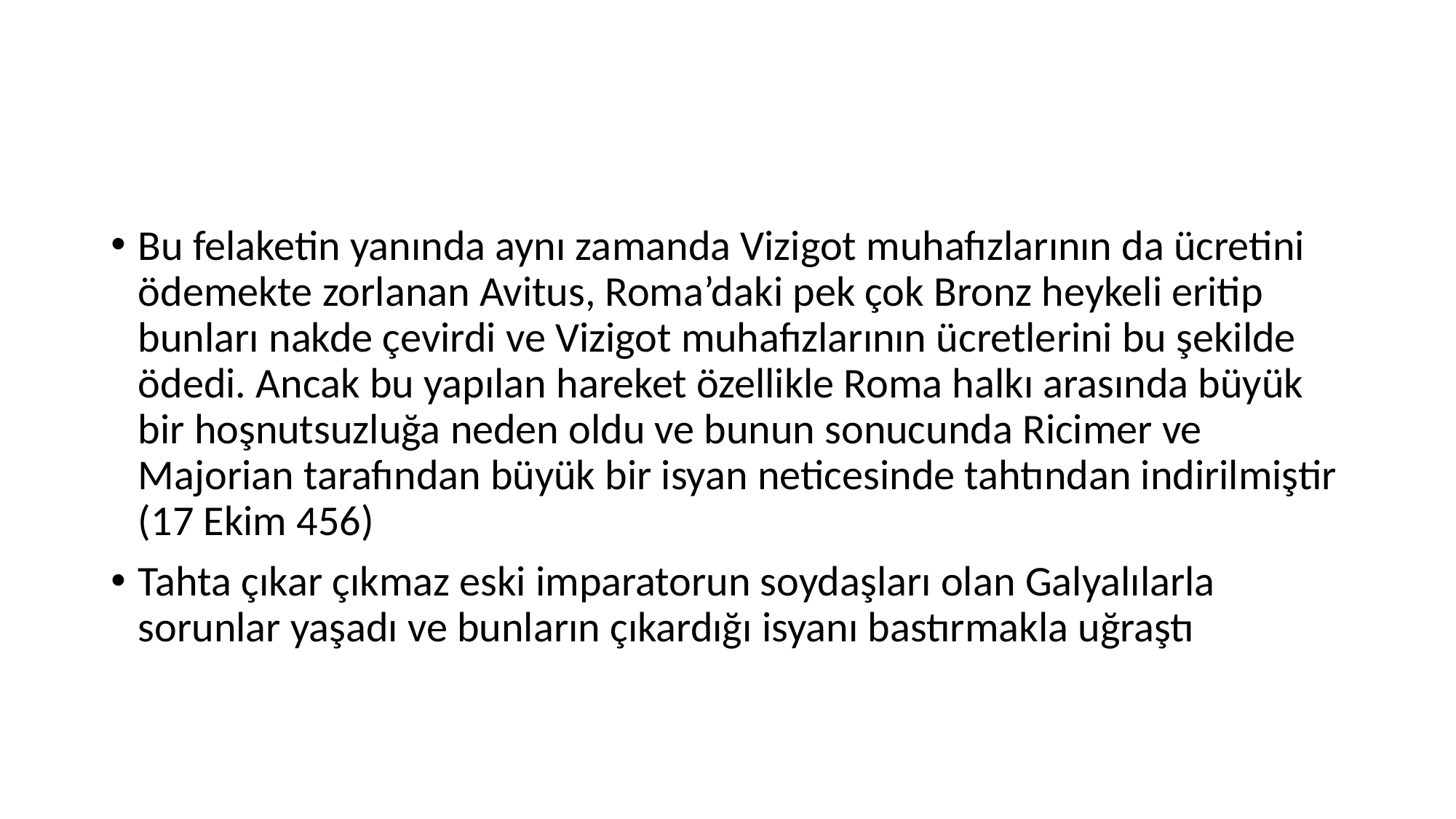

#
Bu felaketin yanında aynı zamanda Vizigot muhafızlarının da ücretini ödemekte zorlanan Avitus, Roma’daki pek çok Bronz heykeli eritip bunları nakde çevirdi ve Vizigot muhafızlarının ücretlerini bu şekilde ödedi. Ancak bu yapılan hareket özellikle Roma halkı arasında büyük bir hoşnutsuzluğa neden oldu ve bunun sonucunda Ricimer ve Majorian tarafından büyük bir isyan neticesinde tahtından indirilmiştir (17 Ekim 456)
Tahta çıkar çıkmaz eski imparatorun soydaşları olan Galyalılarla sorunlar yaşadı ve bunların çıkardığı isyanı bastırmakla uğraştı